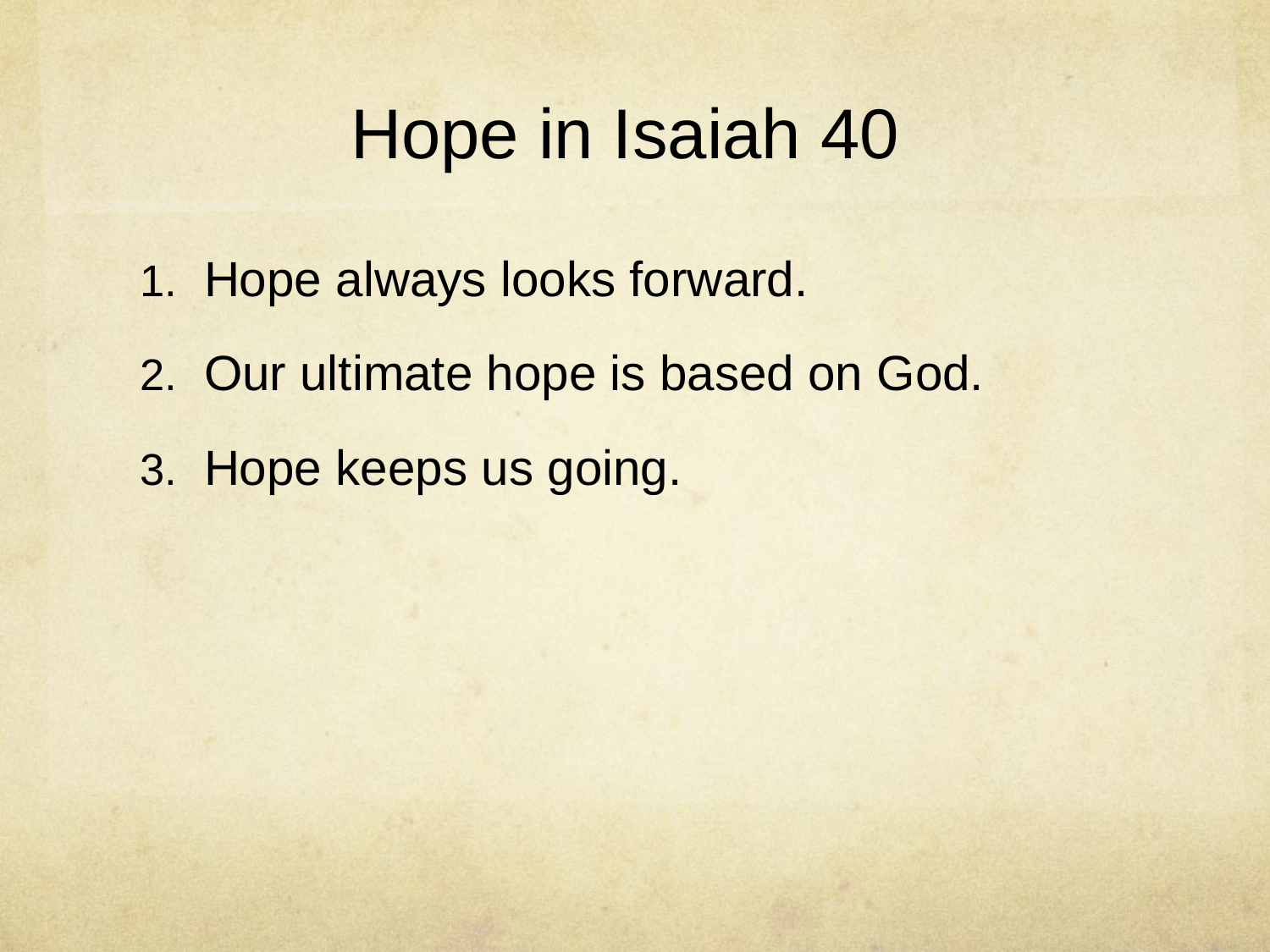

# Hope in Isaiah 40
Hope always looks forward.
Our ultimate hope is based on God.
Hope keeps us going.